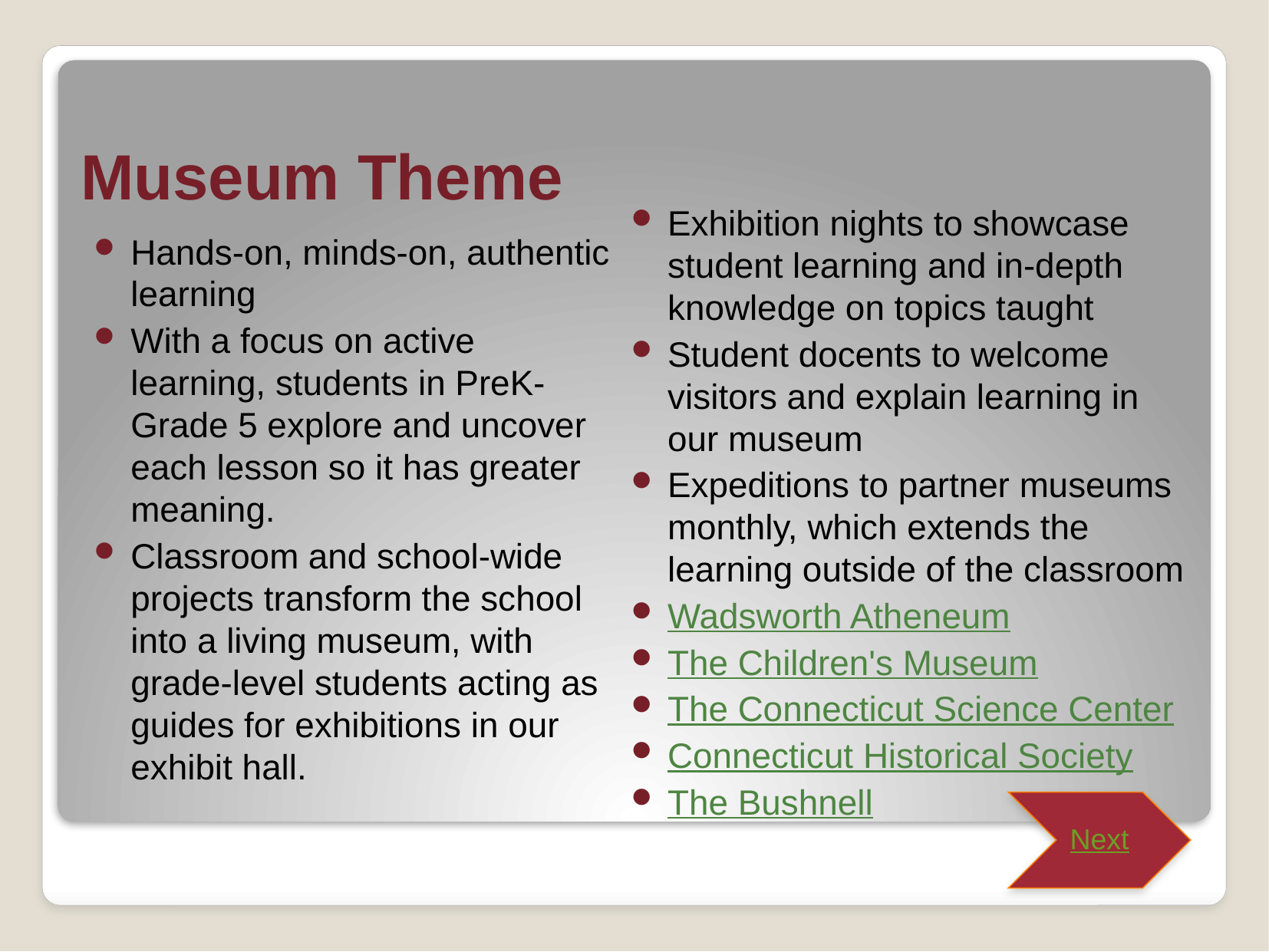

# Museum Theme
Exhibition nights to showcase student learning and in-depth knowledge on topics taught
Student docents to welcome visitors and explain learning in our museum
Expeditions to partner museums monthly, which extends the learning outside of the classroom
Wadsworth Atheneum
The Children's Museum
The Connecticut Science Center
Connecticut Historical Society
The Bushnell
Hands-on, minds-on, authentic learning
With a focus on active learning, students in PreK-Grade 5 explore and uncover each lesson so it has greater meaning.
Classroom and school-wide projects transform the school into a living museum, with grade-level students acting as guides for exhibitions in our exhibit hall.

Next